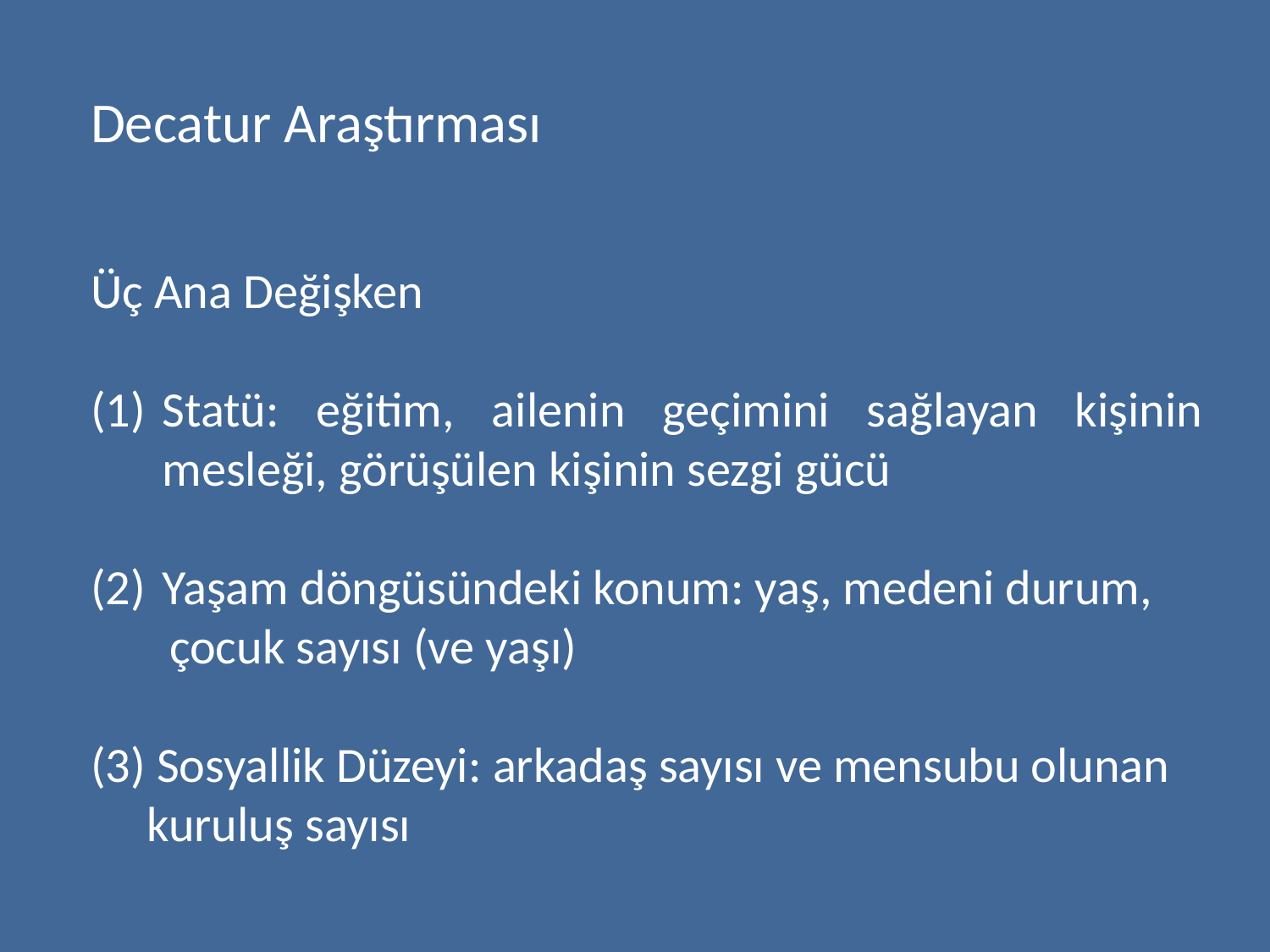

Decatur Araştırması

Üç Ana Değişken

Statü: eğitim, ailenin geçimini sağlayan kişinin mesleği, görüşülen kişinin sezgi gücü

Yaşam döngüsündeki konum: yaş, medeni durum,
       çocuk sayısı (ve yaşı)

(3) Sosyallik Düzeyi: arkadaş sayısı ve mensubu olunan
     kuruluş sayısı